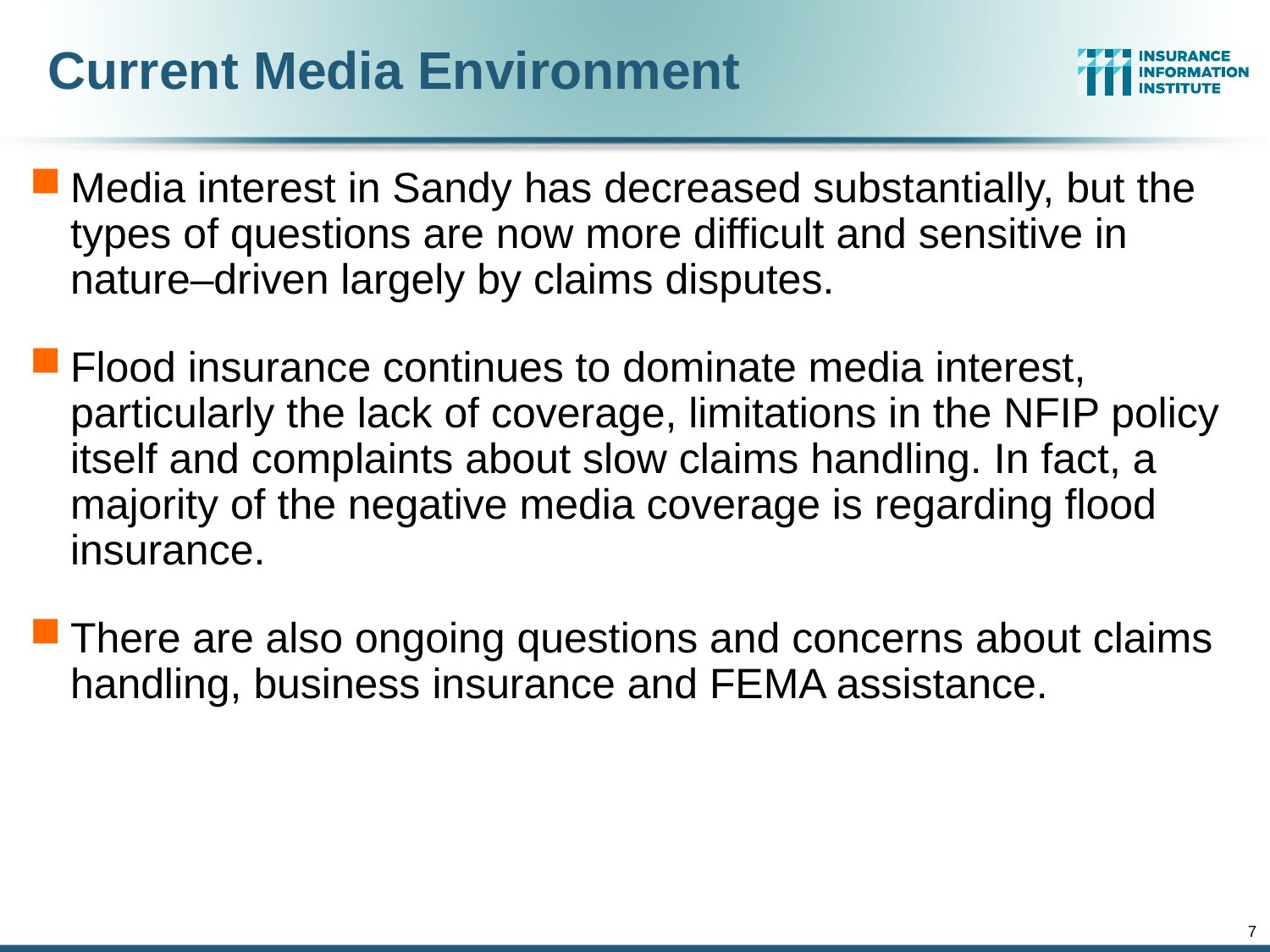

# Current Media Environment
Media interest in Sandy has decreased substantially, but the types of questions are now more difficult and sensitive in nature–driven largely by claims disputes.
Flood insurance continues to dominate media interest, particularly the lack of coverage, limitations in the NFIP policy itself and complaints about slow claims handling. In fact, a majority of the negative media coverage is regarding flood insurance.
There are also ongoing questions and concerns about claims handling, business insurance and FEMA assistance.

7
12/02/09 - 6pm
eSlide – P6466 – iii template